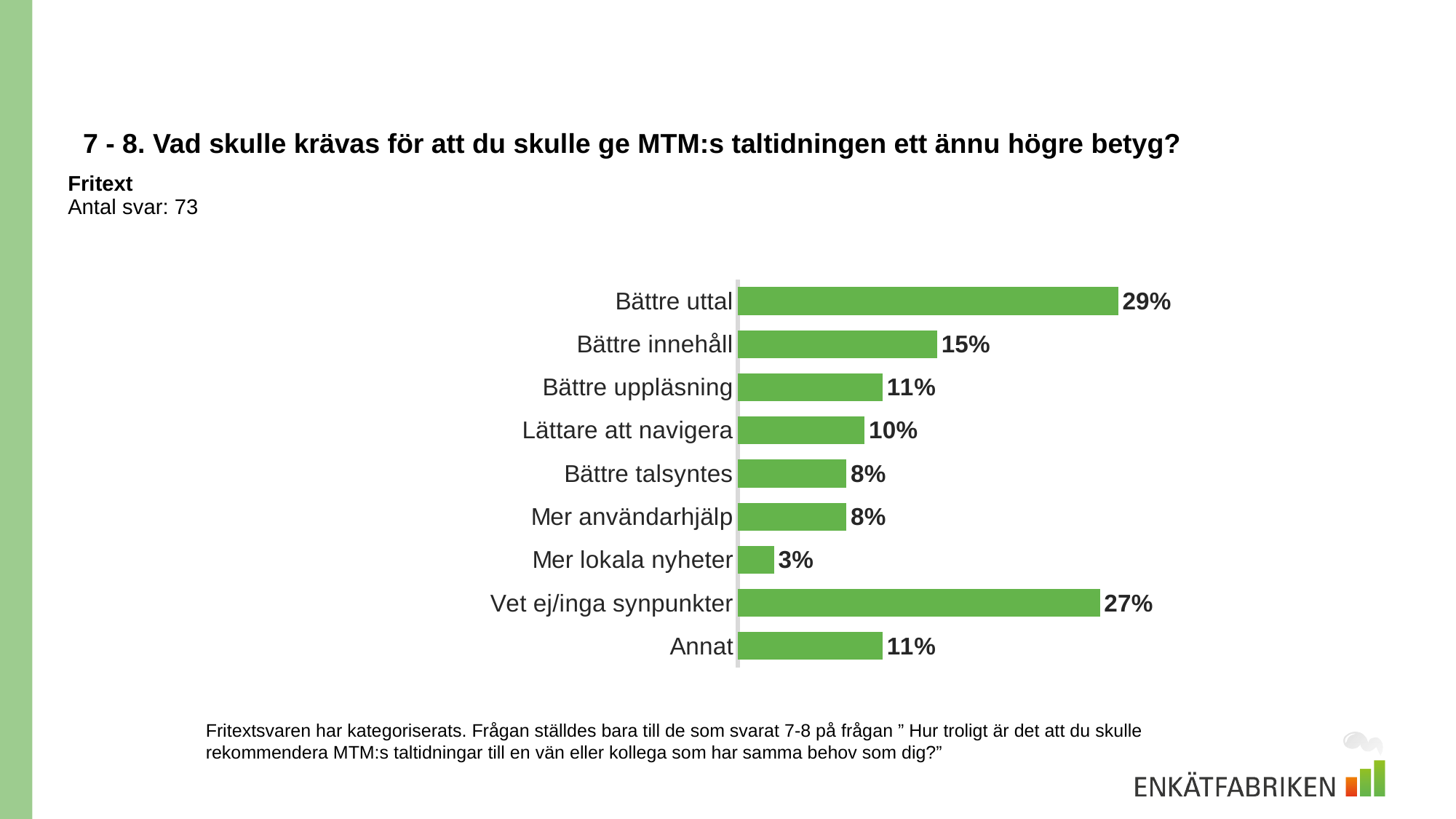

# 7 - 8. Vad skulle krävas för att du skulle ge MTM:s taltidningen ett ännu högre betyg?
Fritext
Antal svar: 73

### Chart

| Category |  |
|---|---|
| Bättre uttal | 0.2876712328767123 |
| Bättre innehåll | 0.1506849315068493 |
| Bättre uppläsning | 0.1095890410958904 |
| Lättare att navigera | 0.0958904109589041 |
| Bättre talsyntes | 0.0821917808219178 |
| Mer användarhjälp | 0.0821917808219178 |
| Mer lokala nyheter | 0.0273972602739726 |
| Vet ej/inga synpunkter | 0.273972602739726 |
| Annat | 0.1095890410958904 |
Fritextsvaren har kategoriserats. Frågan ställdes bara till de som svarat 7-8 på frågan ” Hur troligt är det att du skulle rekommendera MTM:s taltidningar till en vän eller kollega som har samma behov som dig?”